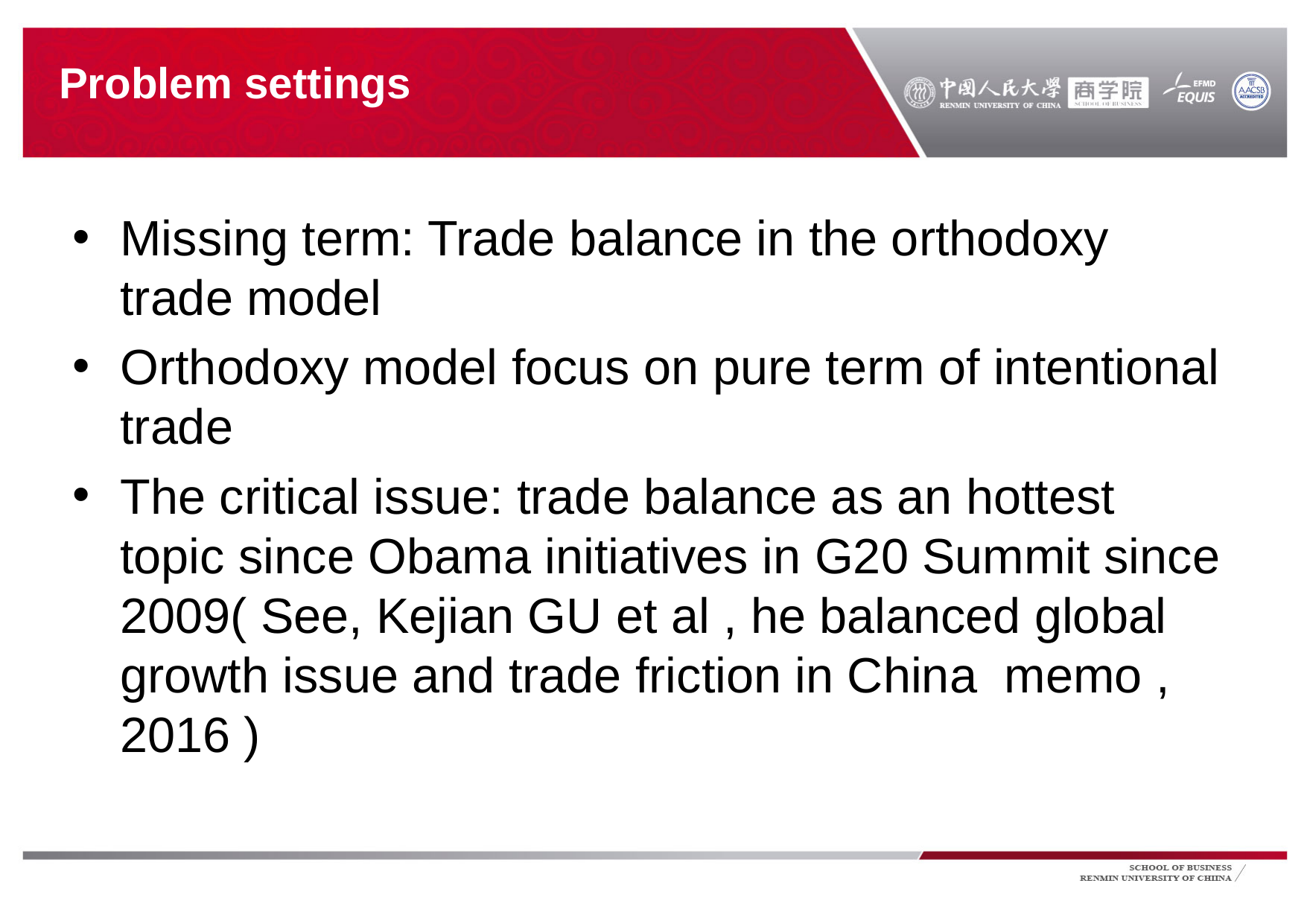

# Problem settings
Missing term: Trade balance in the orthodoxy trade model
Orthodoxy model focus on pure term of intentional trade
The critical issue: trade balance as an hottest topic since Obama initiatives in G20 Summit since 2009( See, Kejian GU et al , he balanced global growth issue and trade friction in China  memo , 2016 )